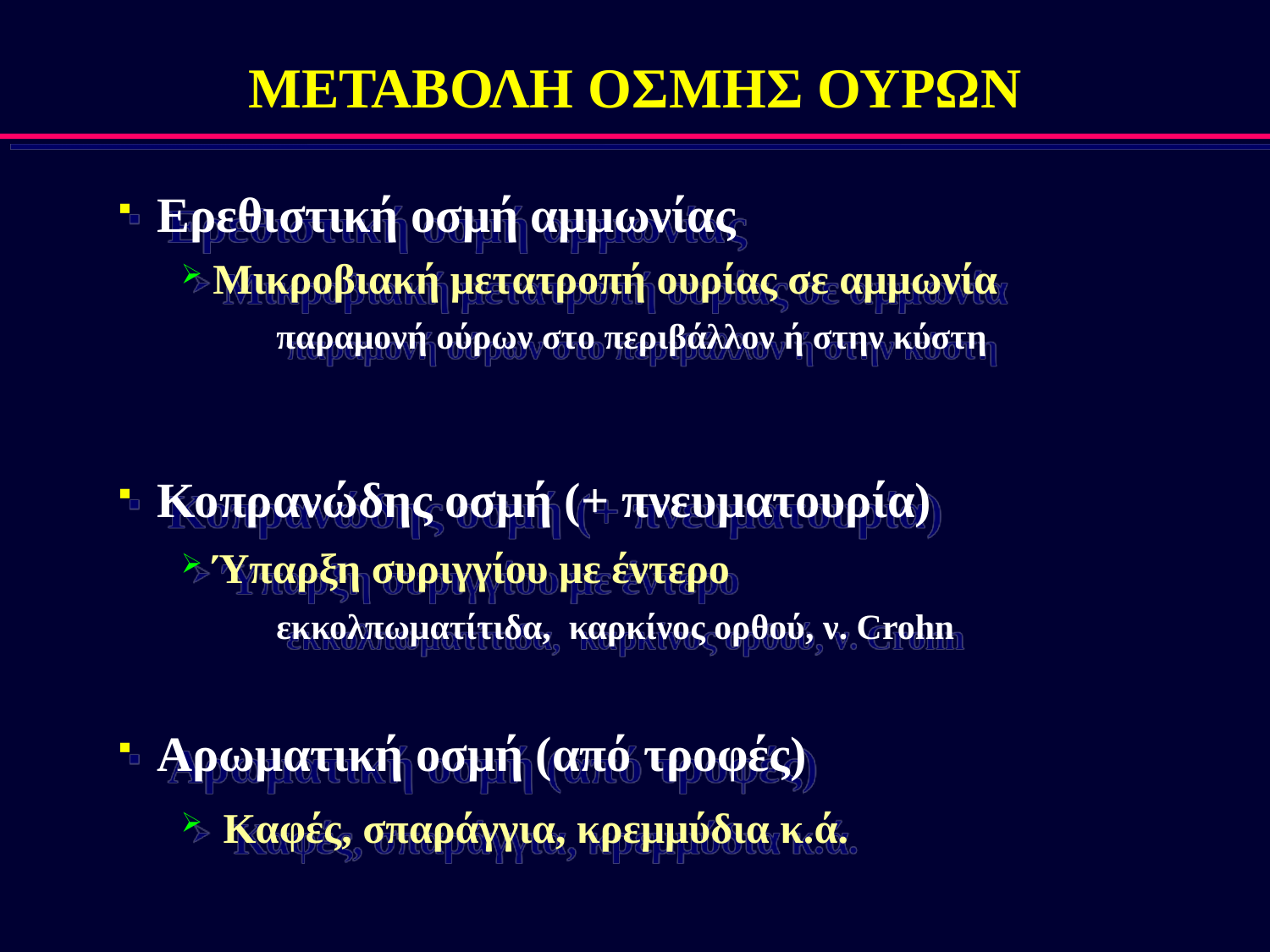

# ΜΕΤΑΒΟΛΗ ΟΣΜΗΣ ΟΥΡΩΝ

Ερεθιστική οσμή αμμωνίας
Μικροβιακή μετατροπή ουρίας σε αμμωνία
	παραμονή ούρων στο περιβάλλον ή στην κύστη

Κοπρανώδης οσμή (+ πνευματουρία)
Ύπαρξη συριγγίου με έντερο
	εκκολπωματίτιδα,  καρκίνος ορθού, ν. Crohn

Αρωματική οσμή (από τροφές)
 Καφές, σπαράγγια, κρεμμύδια κ.ά.